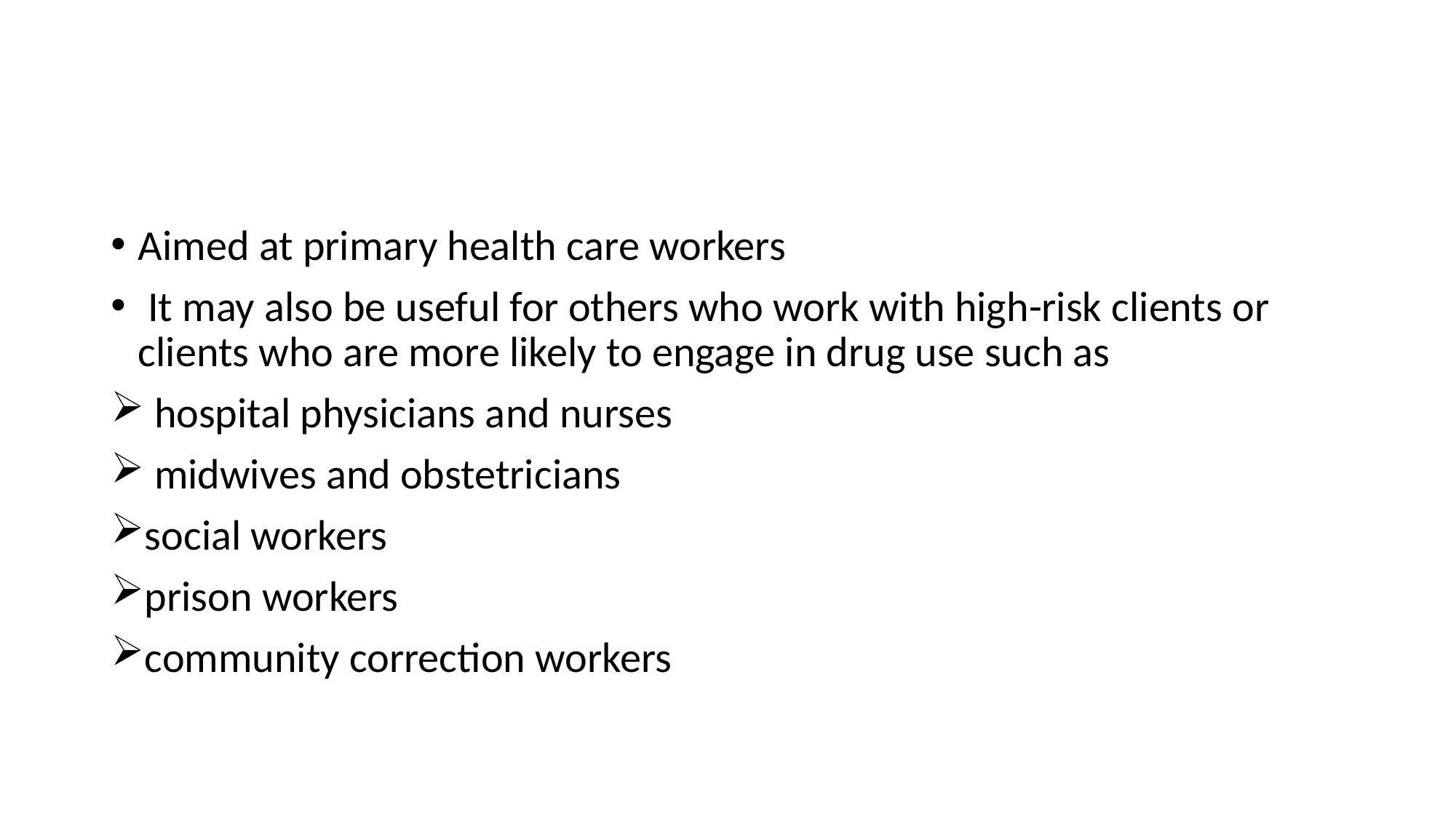

#
Aimed at primary health care workers
 It may also be useful for others who work with high-risk clients or clients who are more likely to engage in drug use such as
 hospital physicians and nurses
 midwives and obstetricians
social workers
prison workers
community correction workers